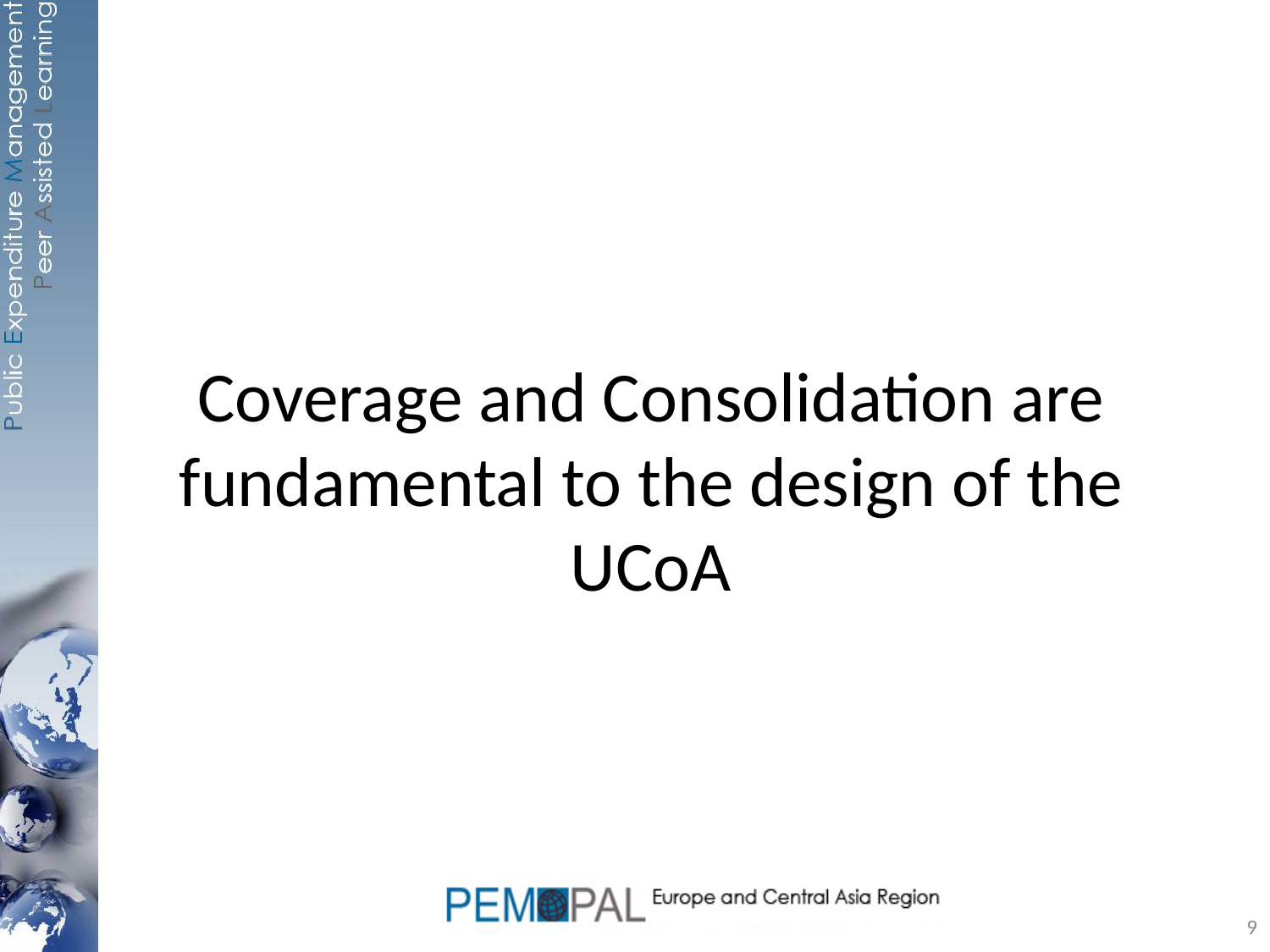

Coverage and Consolidation are fundamental to the design of the UCoA
9